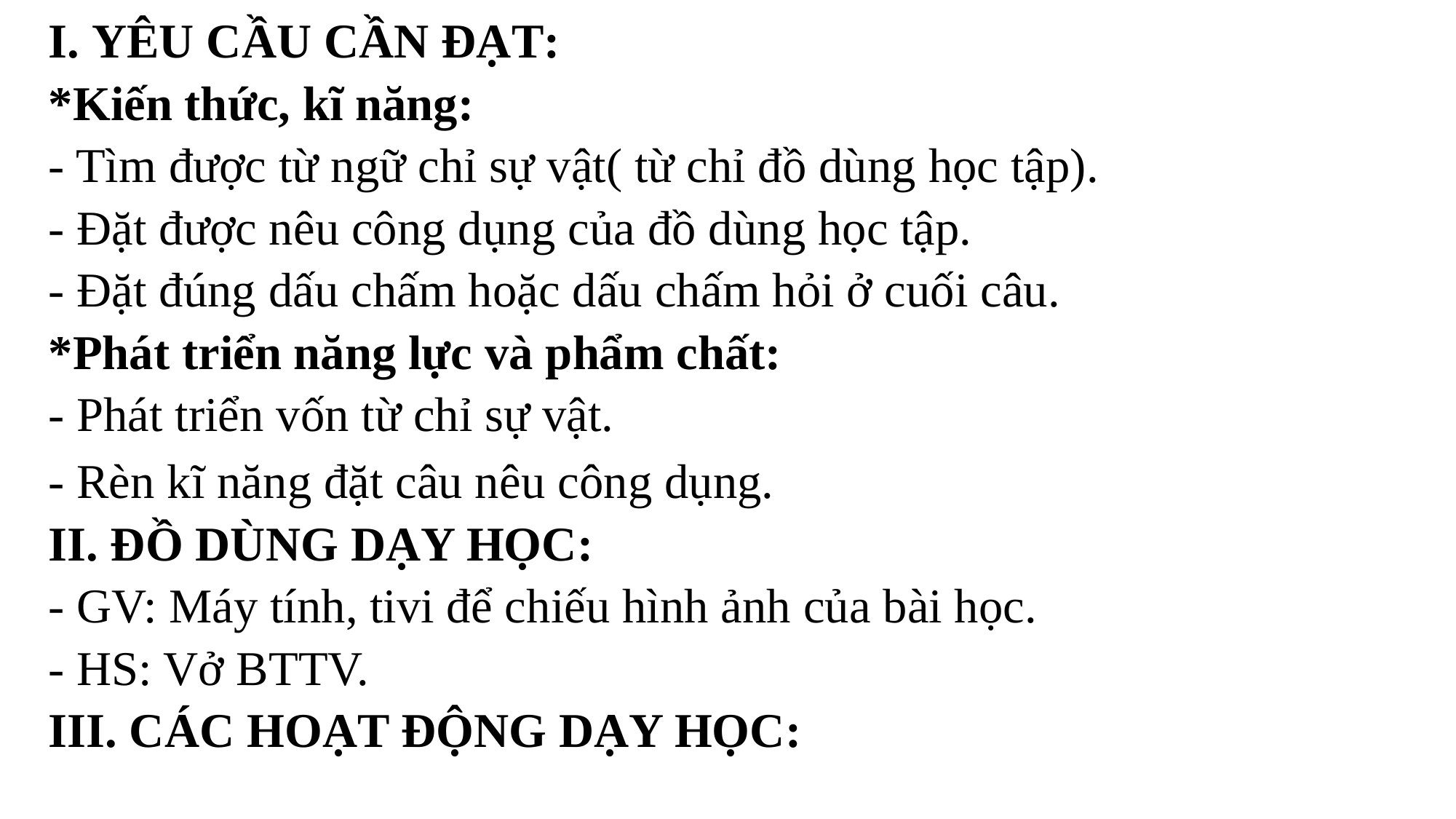

I. YÊU CẦU CẦN ĐẠT:
*Kiến thức, kĩ năng:
- Tìm được từ ngữ chỉ sự vật( từ chỉ đồ dùng học tập).
- Đặt được nêu công dụng của đồ dùng học tập.
- Đặt đúng dấu chấm hoặc dấu chấm hỏi ở cuối câu.
*Phát triển năng lực và phẩm chất:
- Phát triển vốn từ chỉ sự vật.
- Rèn kĩ năng đặt câu nêu công dụng.
II. ĐỒ DÙNG DẠY HỌC:
- GV: Máy tính, tivi để chiếu hình ảnh của bài học.
- HS: Vở BTTV.
III. CÁC HOẠT ĐỘNG DẠY HỌC: